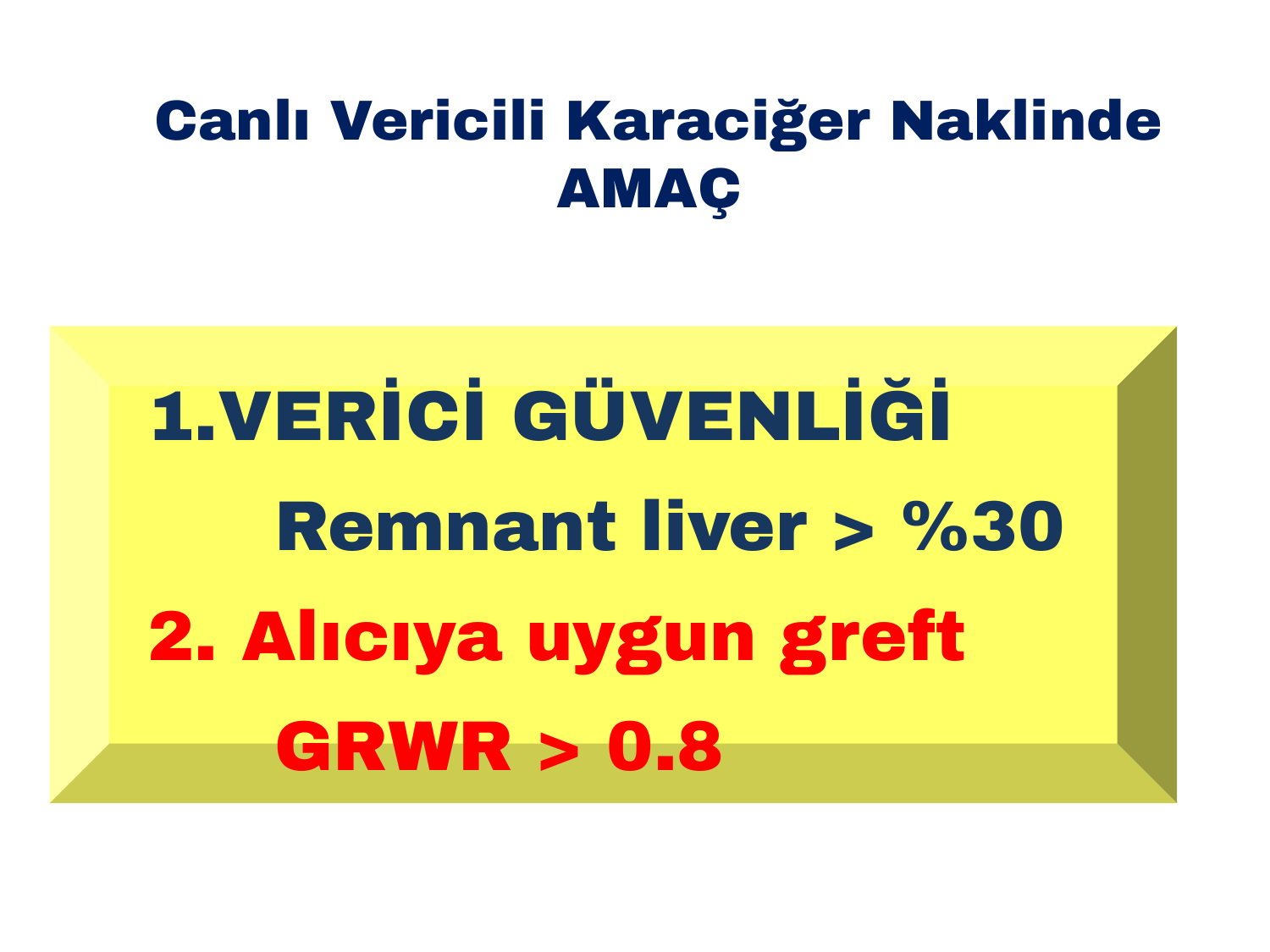

# Canlı Vericili Karaciğer Naklinde AMAÇ
1.VERİCİ GÜVENLİĞİ
	Remnant liver > %30
2. Alıcıya uygun greft
	GRWR > 0.8